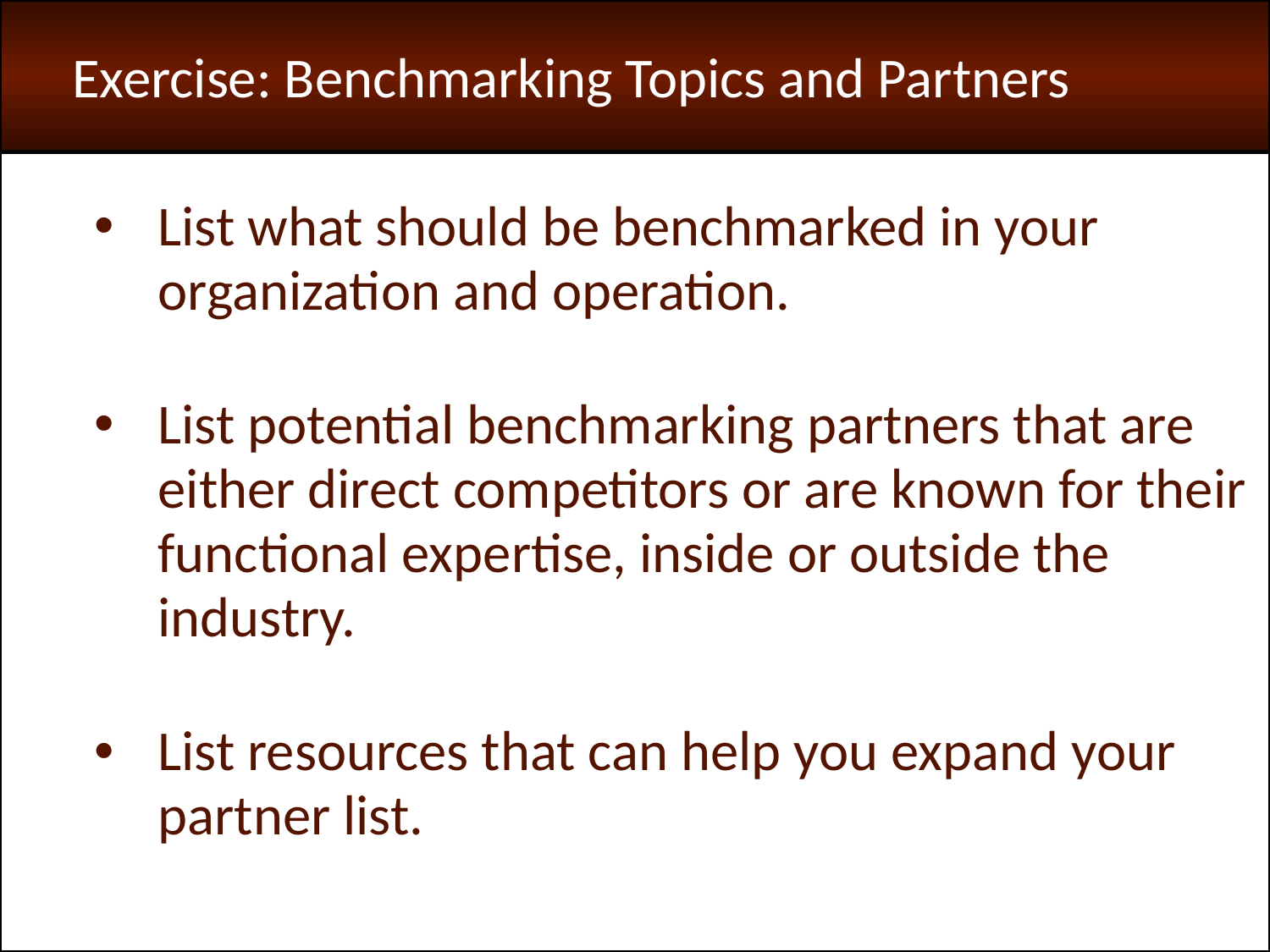

Exercise: Benchmarking Topics and Partners
List what should be benchmarked in your organization and operation.

List potential benchmarking partners that are either direct competitors or are known for their functional expertise, inside or outside the industry.

List resources that can help you expand your partner list.